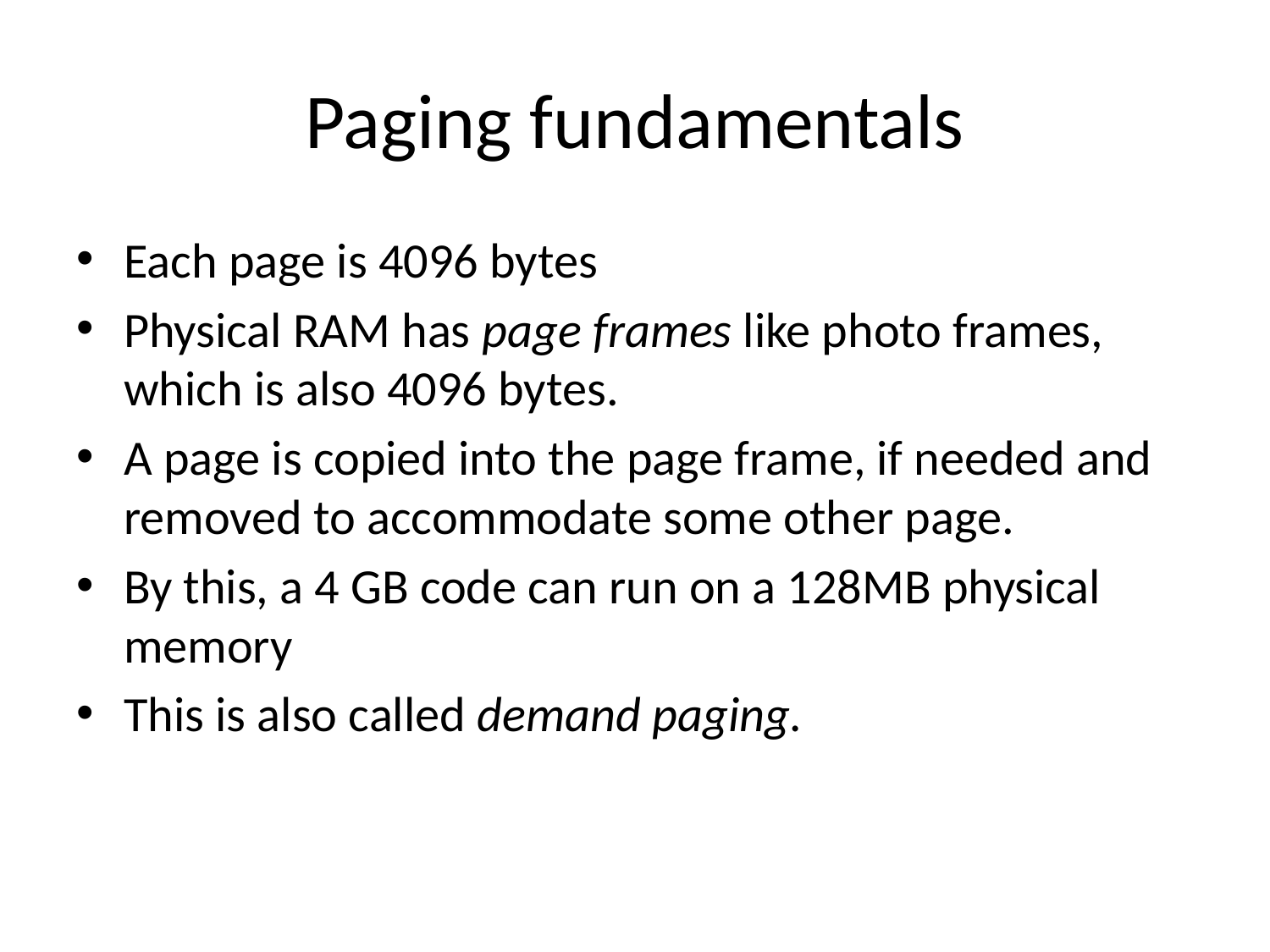

# Paging fundamentals
Each page is 4096 bytes
Physical RAM has page frames like photo frames, which is also 4096 bytes.
A page is copied into the page frame, if needed and removed to accommodate some other page.
By this, a 4 GB code can run on a 128MB physical memory
This is also called demand paging.